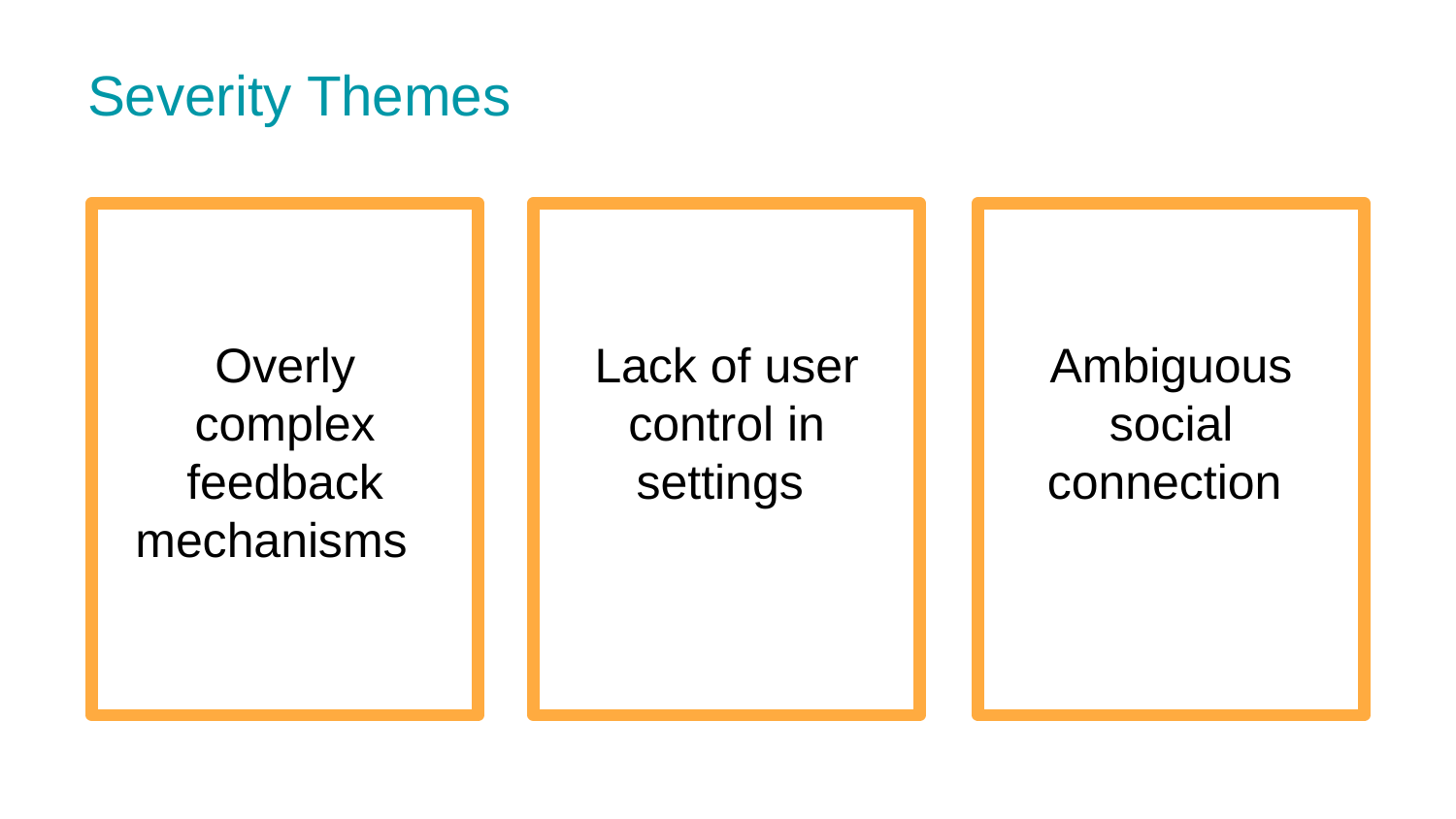

Severity Themes

Overly complex feedback mechanisms

Lack of user control in settings

Ambiguous social connection